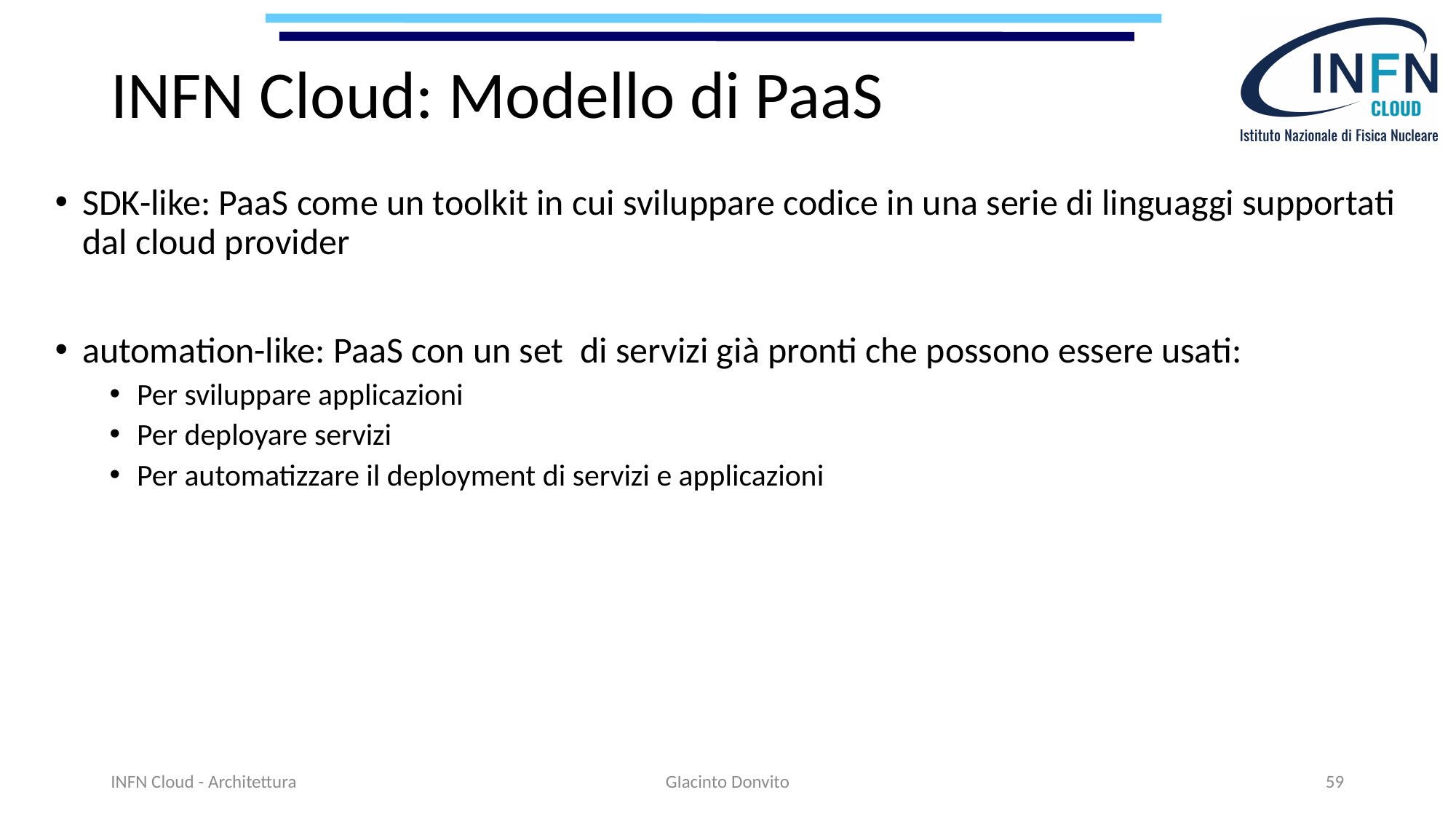

# INFN Cloud: Modello di PaaS
SDK-like: PaaS come un toolkit in cui sviluppare codice in una serie di linguaggi supportati dal cloud provider

automation-like: PaaS con un set  di servizi già pronti che possono essere usati:
Per sviluppare applicazioni
Per deployare servizi
Per automatizzare il deployment di servizi e applicazioni

INFN Cloud - Architettura
GIacinto Donvito
59